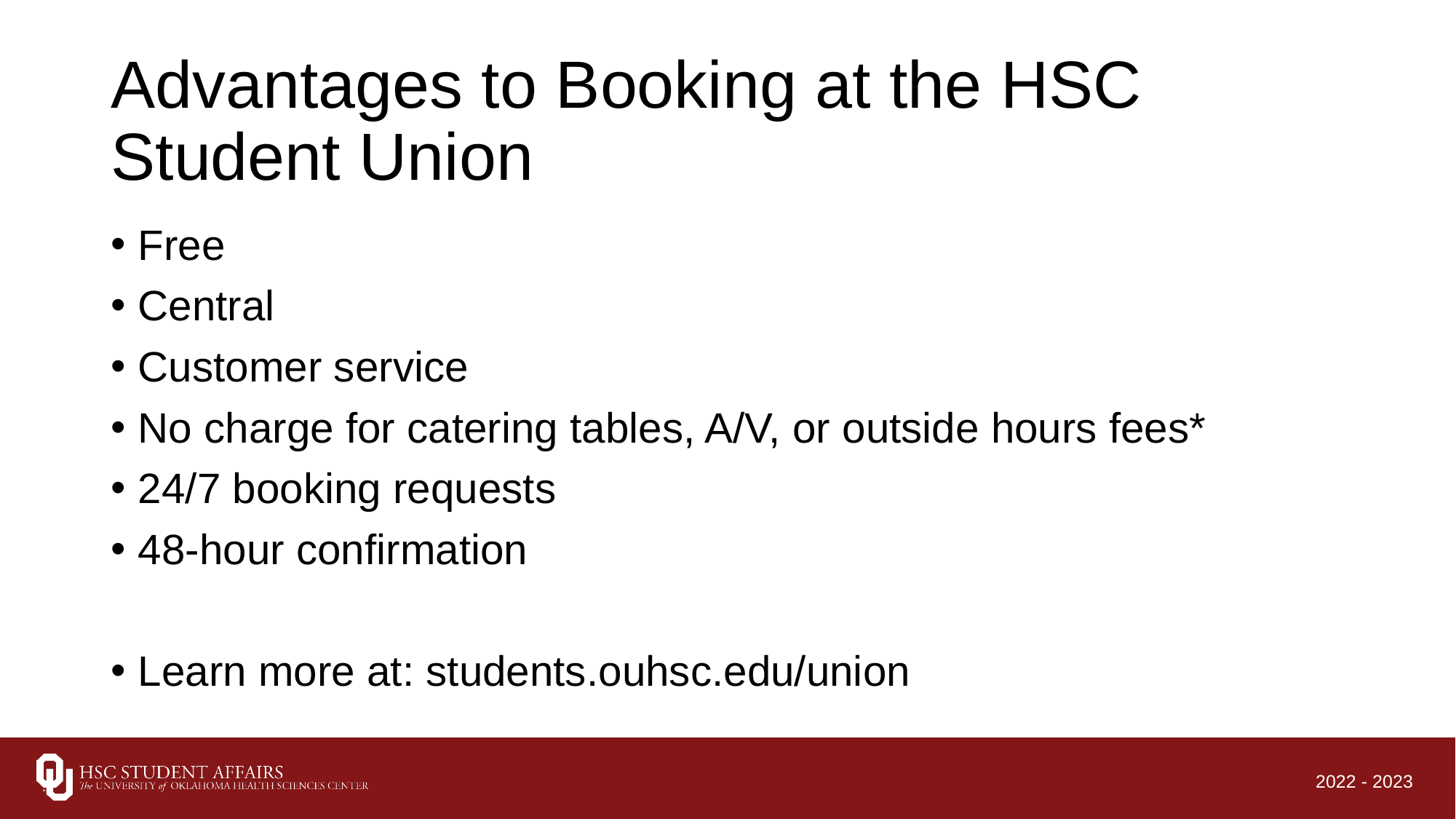

# Advantages to Booking at the HSC Student Union
Free
Central
Customer service
No charge for catering tables, A/V, or outside hours fees*
24/7 booking requests
48-hour confirmation

Learn more at: students.ouhsc.edu/union